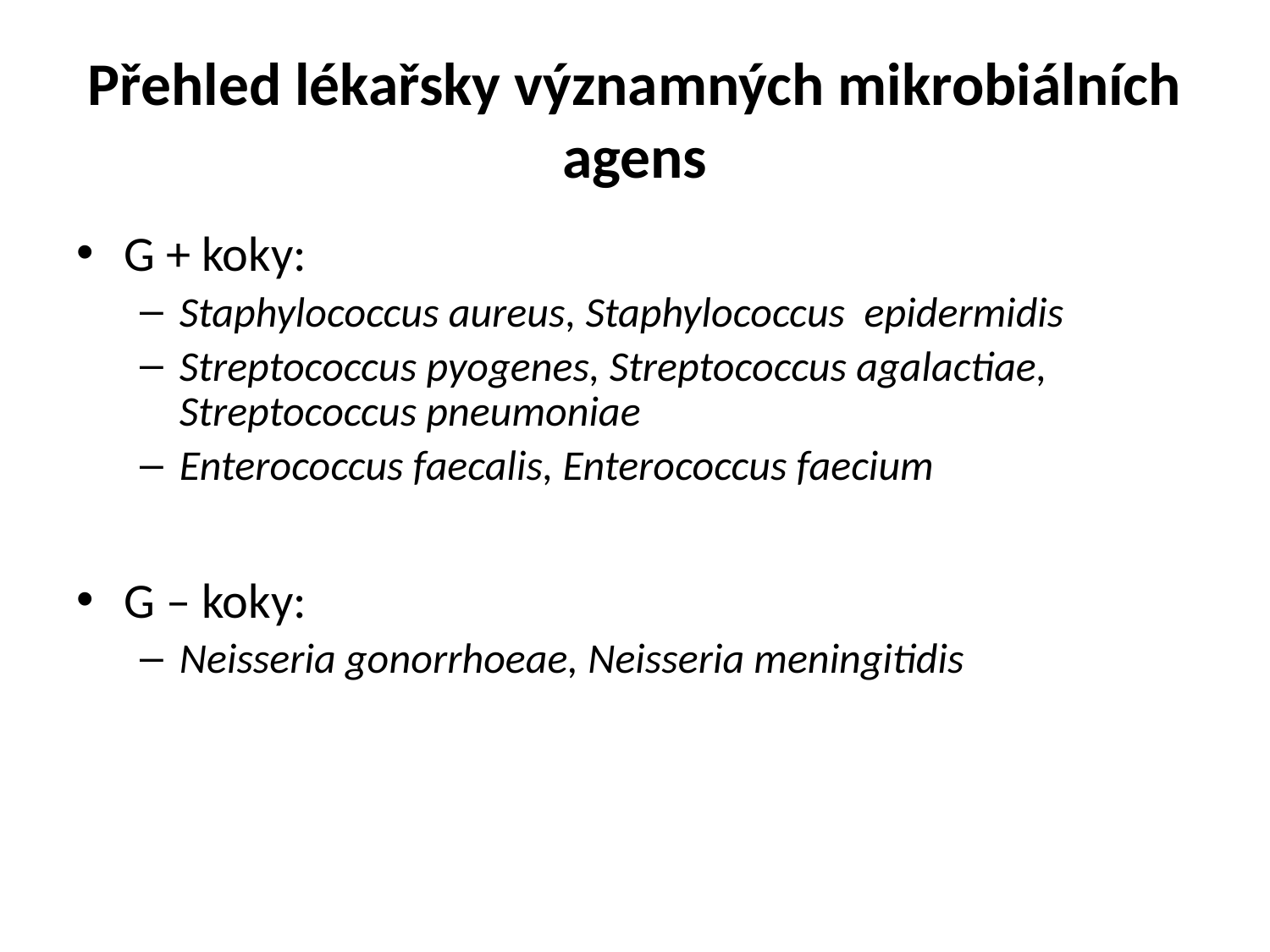

# Přehled lékařsky významných mikrobiálních agens
G + koky:
Staphylococcus aureus, Staphylococcus  epidermidis
Streptococcus pyogenes, Streptococcus agalactiae, Streptococcus pneumoniae
Enterococcus faecalis, Enterococcus faecium

G – koky:
Neisseria gonorrhoeae, Neisseria meningitidis